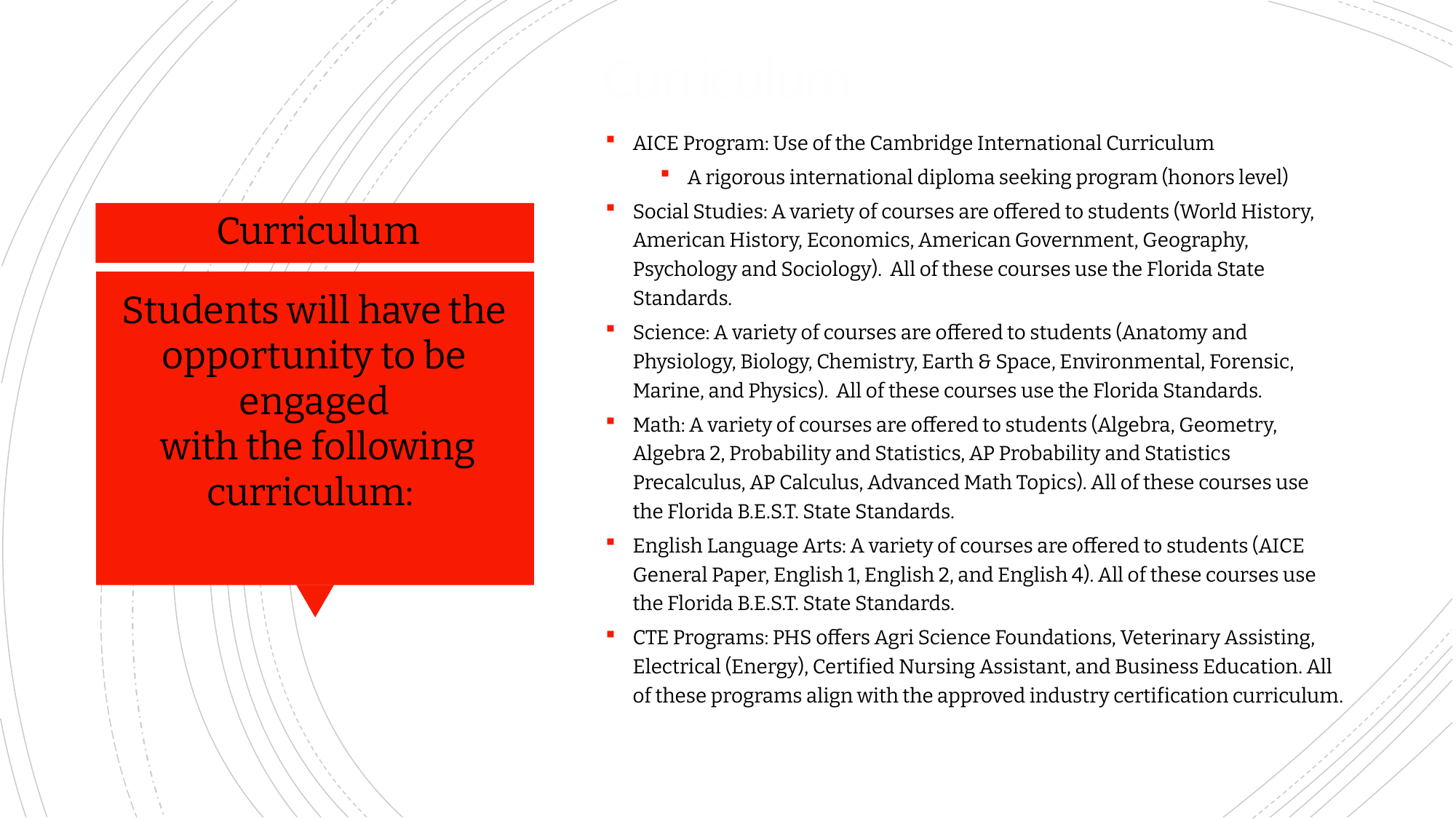

# Curriculum
AICE Program: Use of the Cambridge International Curriculum
A rigorous international diploma seeking program (honors level)
Social Studies: A variety of courses are offered to students (World History, American History, Economics, American Government, Geography, Psychology and Sociology).  All of these courses use the Florida State Standards.
Science: A variety of courses are offered to students (Anatomy and Physiology, Biology, Chemistry, Earth & Space, Environmental, Forensic, Marine, and Physics).  All of these courses use the Florida Standards.
Math: A variety of courses are offered to students (Algebra, Geometry, Algebra 2, Probability and Statistics, AP Probability and Statistics Precalculus, AP Calculus, Advanced Math Topics). All of these courses use the Florida B.E.S.T. State Standards.
English Language Arts: A variety of courses are offered to students (AICE General Paper, English 1, English 2, and English 4). All of these courses use the Florida B.E.S.T. State Standards.
CTE Programs: PHS offers Agri Science Foundations, Veterinary Assisting, Electrical (Energy), Certified Nursing Assistant, and Business Education. All of these programs align with the approved industry certification curriculum.

Curriculum
Students will have the opportunity to be engaged
 with the following curriculum: